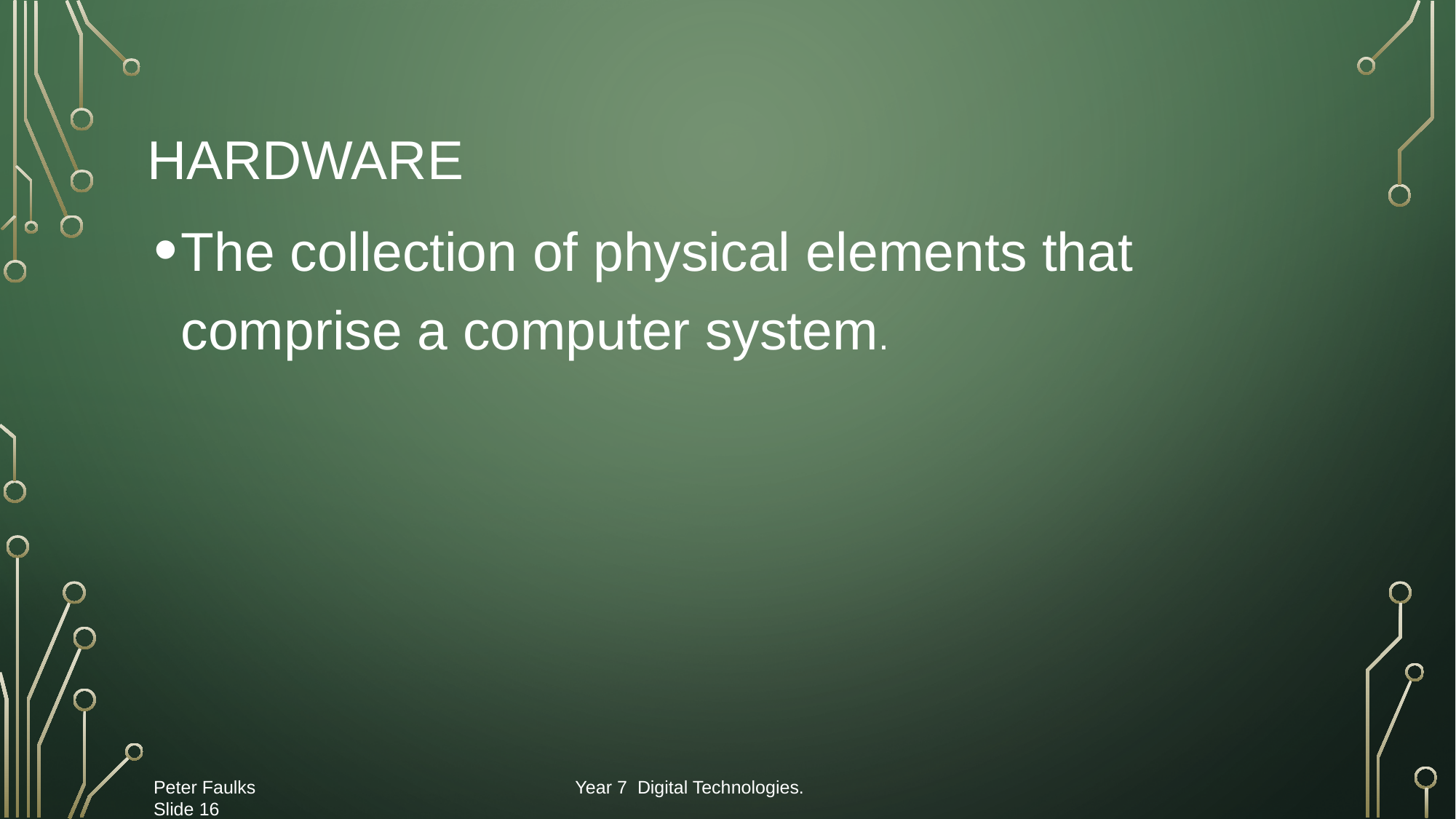

# Hardware
The collection of physical elements that comprise a computer system.
Peter Faulks                                                               Year 7  Digital Technologies.                                                                             Slide 16